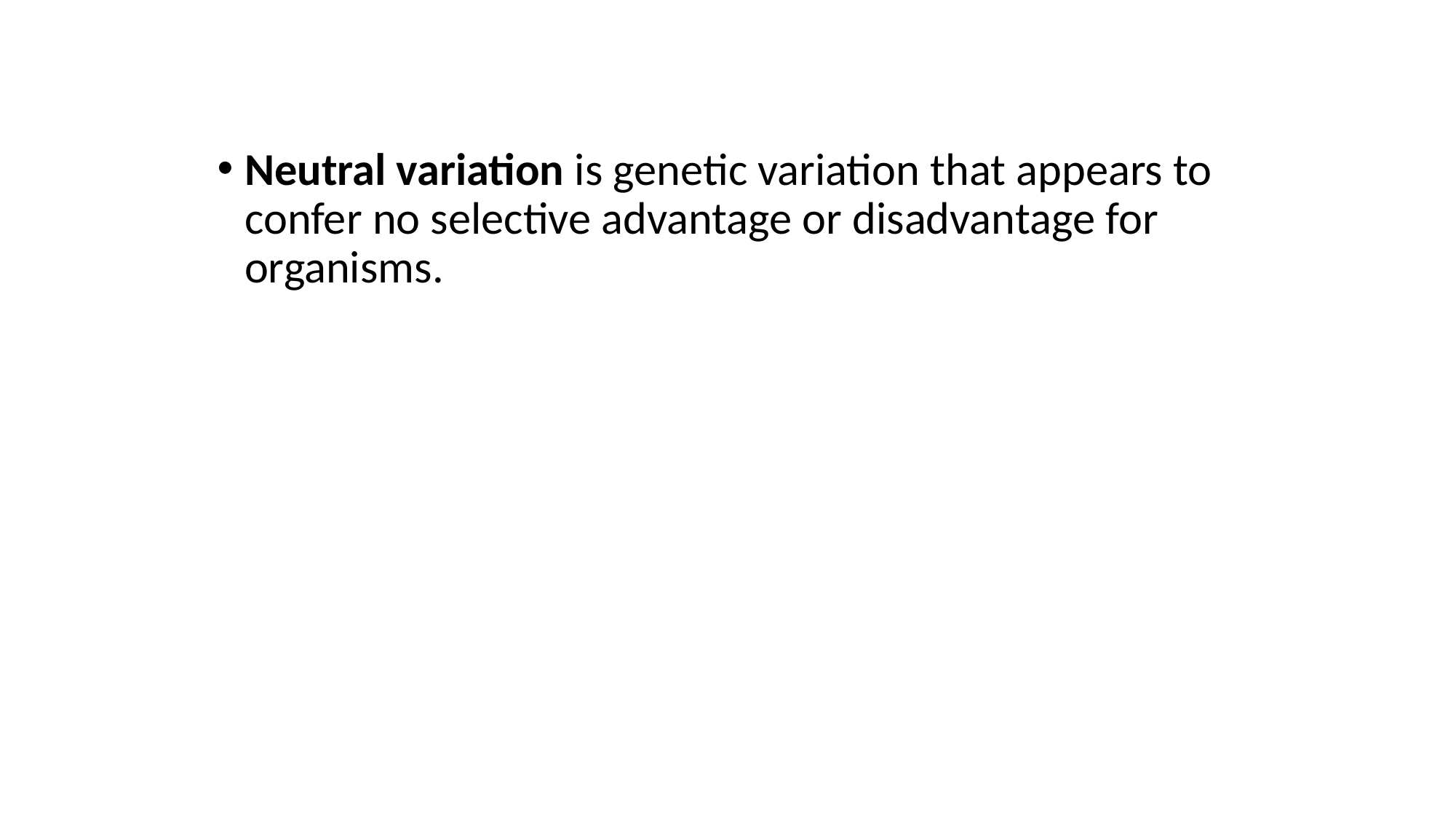

Neutral variation is genetic variation that appears to confer no selective advantage or disadvantage for organisms.